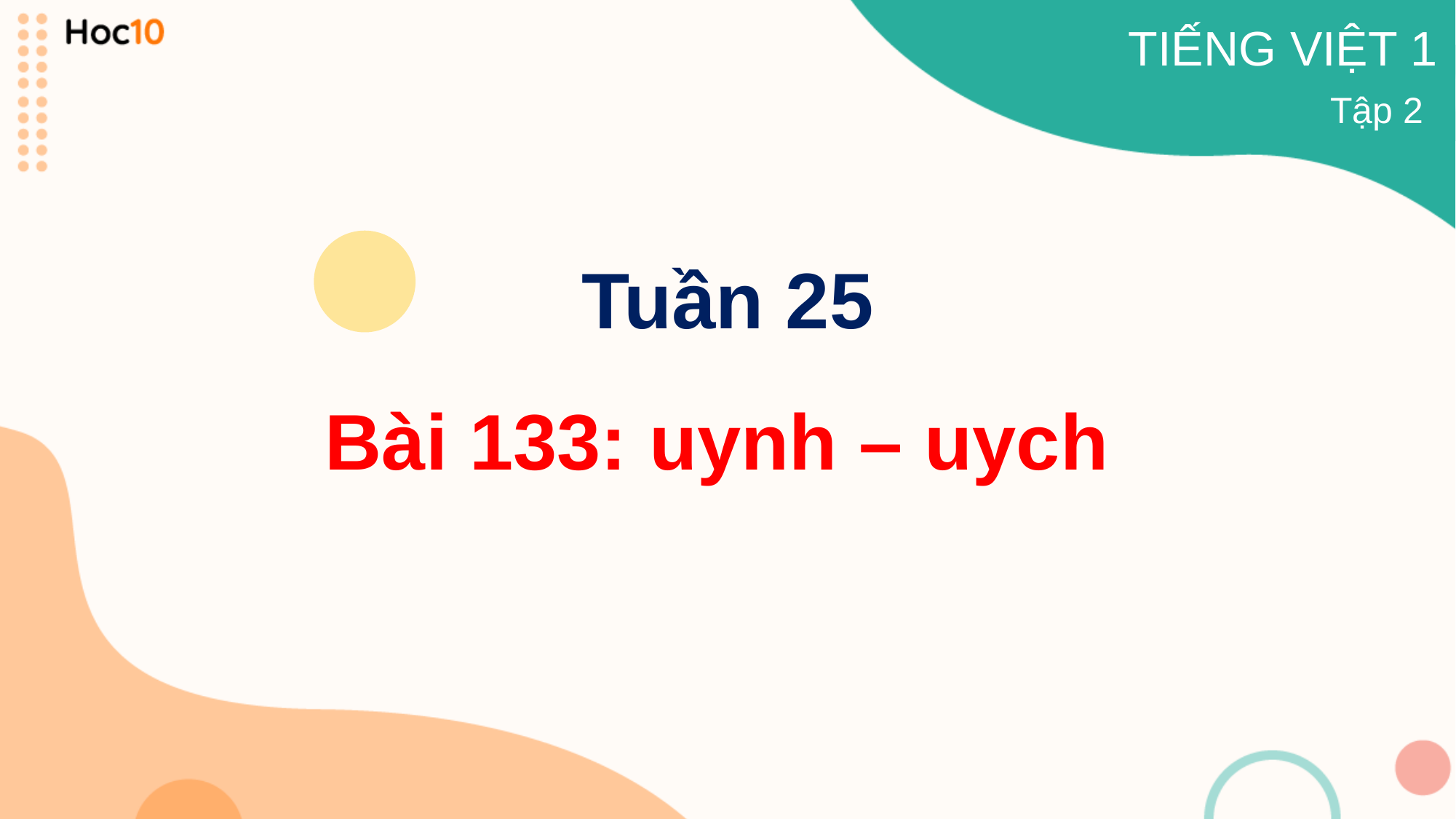

TIẾNG VIỆT 1
Tập 2
Tuần 25
Bài 133: uynh – uych